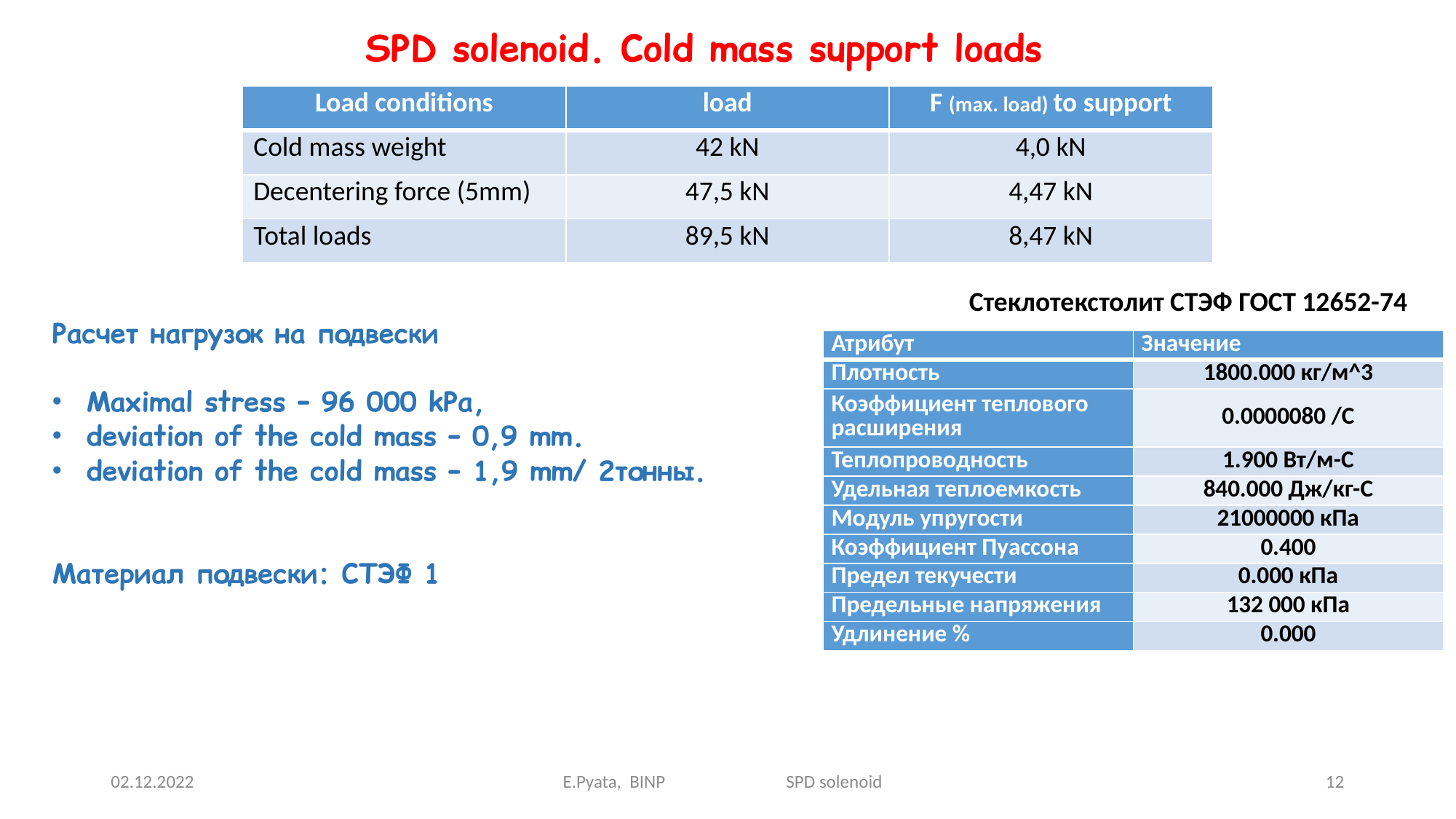

SPD solenoid. Cold mass support loads
| Load conditions | load | F (max. load) to support |
| --- | --- | --- |
| Cold mass weight | 42 kN | 4,0 kN |
| Decentering force (5mm) | 47,5 kN | 4,47 kN |
| Total loads | 89,5 kN | 8,47 kN |
Стеклотекстолит СТЭФ ГОСТ 12652-74
Расчет нагрузок на подвески

Maximal stress – 96 000 kPa,
deviation of the cold mass – 0,9 mm.
deviation of the cold mass – 1,9 mm/ 2тонны.

Материал подвески: СТЭФ 1

| Атрибут | Значение |
| --- | --- |
| Плотность | 1800.000 кг/м^3 |
| Коэффициент теплового расширения | 0.0000080 /C |
| Теплопроводность | 1.900 Вт/м-C |
| Удельная теплоемкость | 840.000 Дж/кг-C |
| Модуль упругости | 21000000 кПа |
| Коэффициент Пуассона | 0.400 |
| Предел текучести | 0.000 кПа |
| Предельные напряжения | 132 000 кПа |
| Удлинение % | 0.000 |
02.12.2022
E.Pyata,  BINP                             SPD solenoid
12